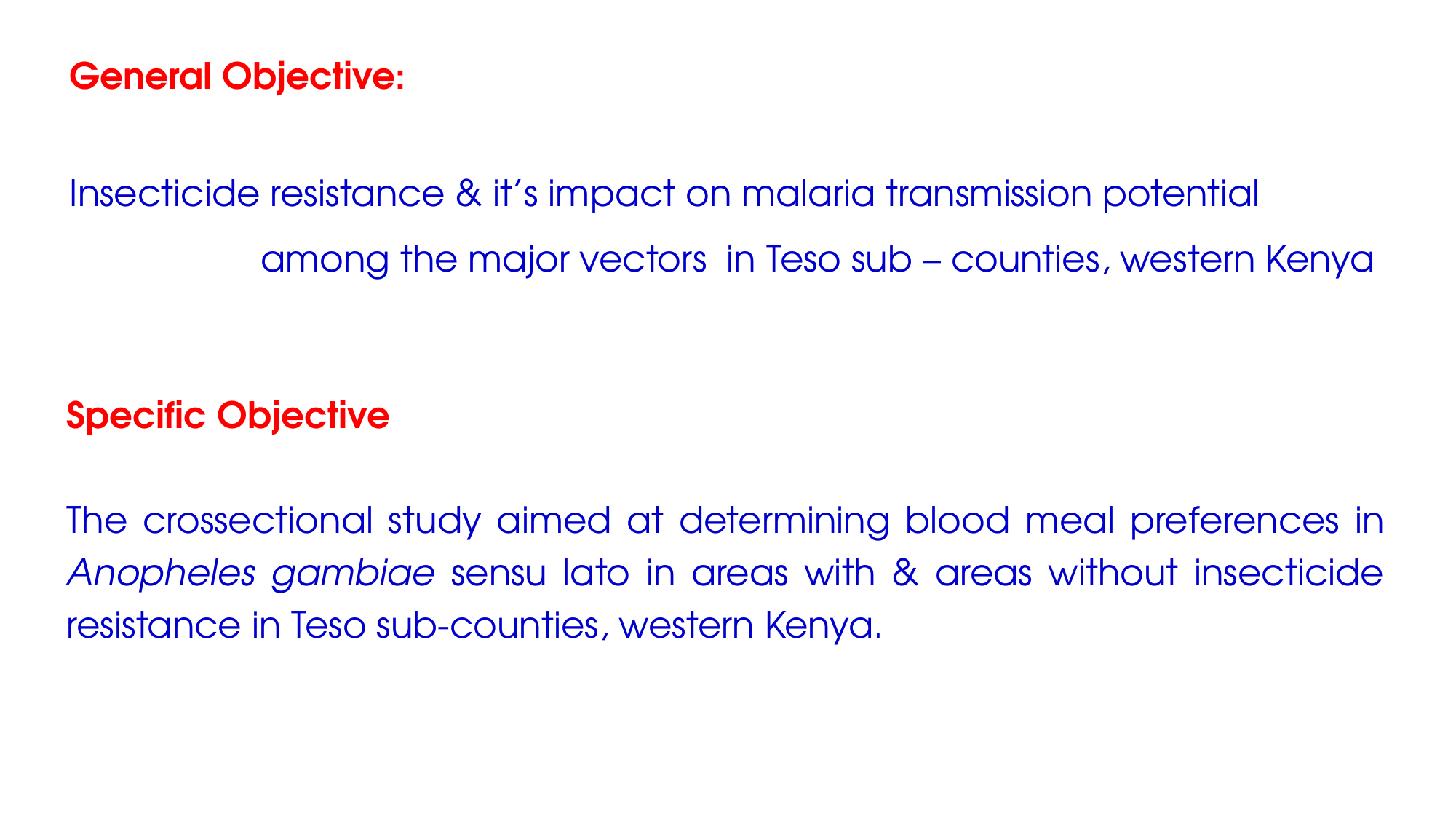

General Objective:

Insecticide resistance & it’s impact on malaria transmission potential  among the major vectors  in Teso sub – counties, western Kenya

Specific Objective

The crossectional study aimed at determining blood meal preferences in Anopheles gambiae sensu lato in areas with & areas without insecticide resistance in Teso sub-counties, western Kenya.